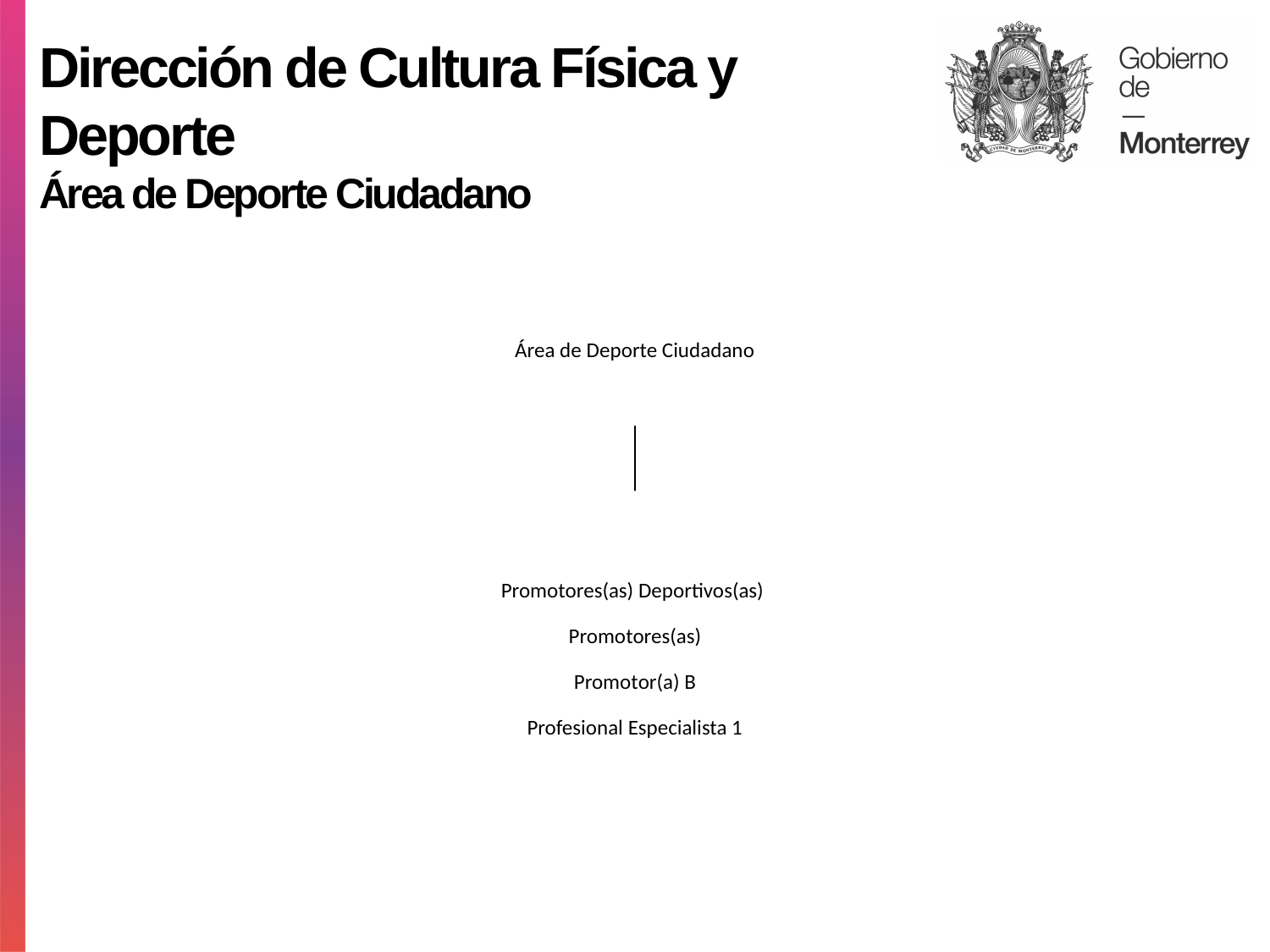

Dirección de Cultura Física y Deporte
Área de Deporte Ciudadano
Área de Deporte Ciudadano
Promotores(as) Deportivos(as)

Promotores(as)

Promotor(a) B

Profesional Especialista 1